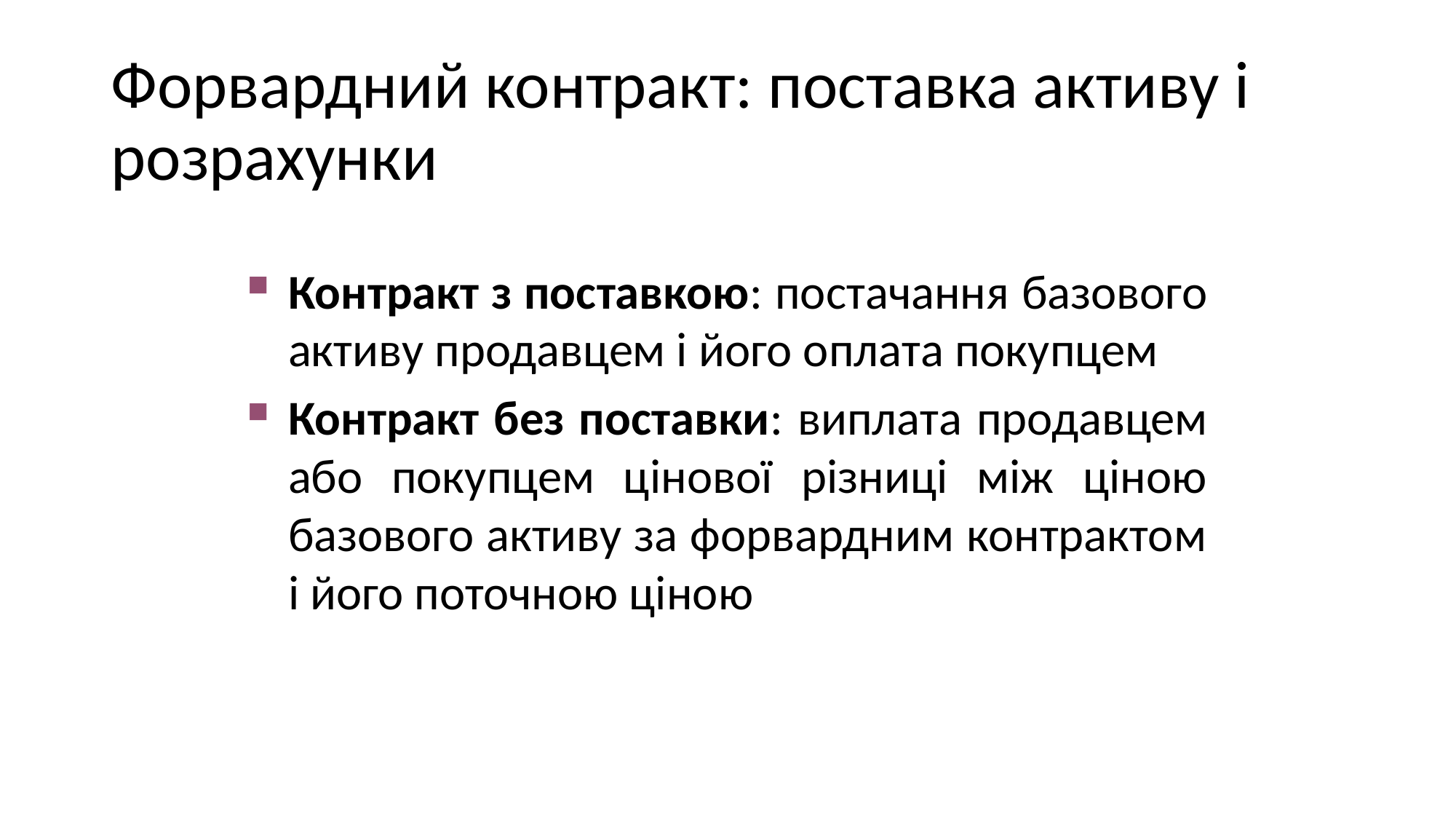

# Форвардний контракт: поставка активу і розрахунки
Контракт з поставкою: постачання базового активу продавцем і його оплата покупцем
Контракт без поставки: виплата продавцем або покупцем цінової різниці між ціною базового активу за форвардним контрактом і його поточною ціною